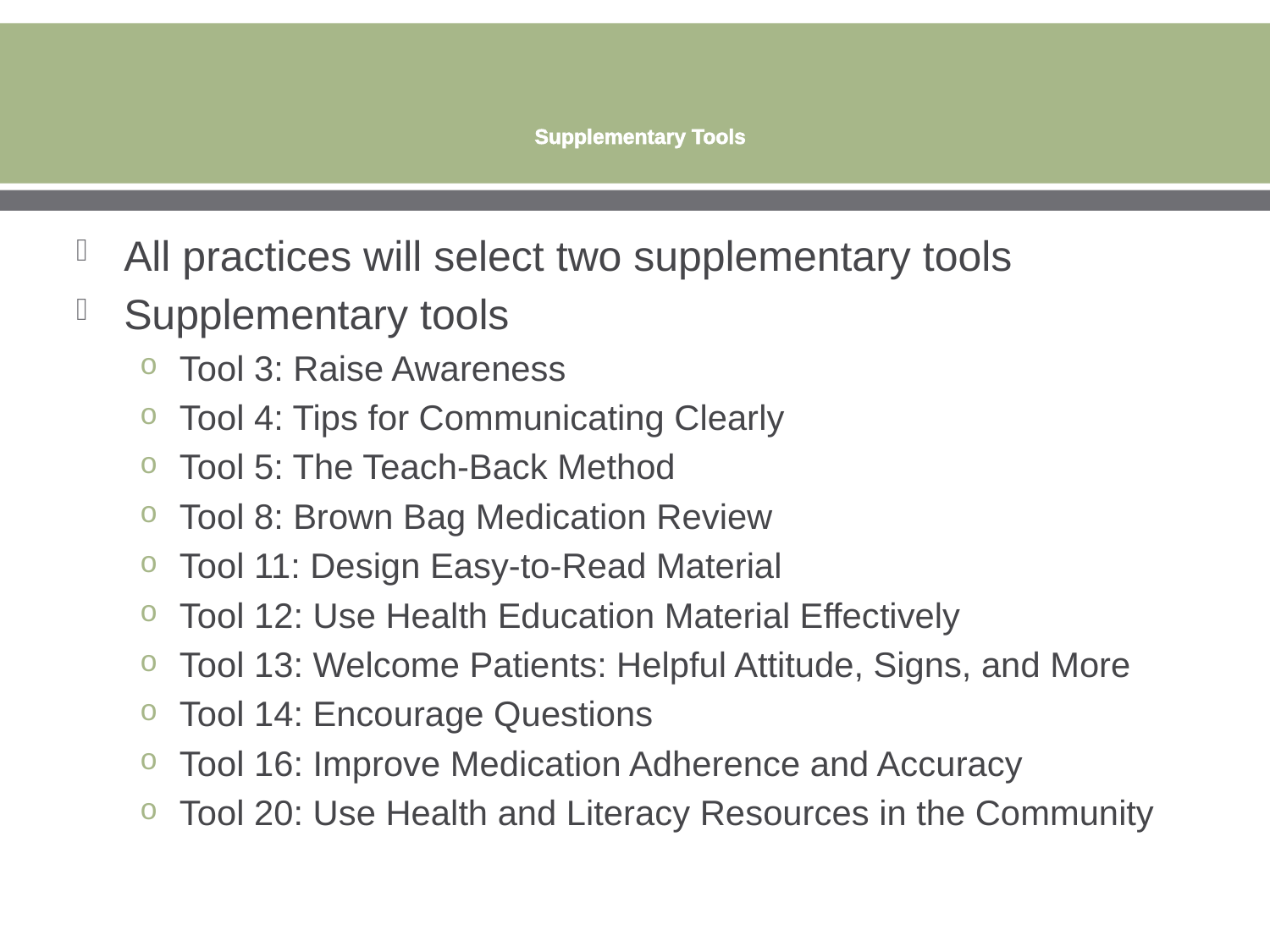

# Supplementary Tools
All practices will select two supplementary tools
Supplementary tools
Tool 3: Raise Awareness
Tool 4: Tips for Communicating Clearly
Tool 5: The Teach-Back Method
Tool 8: Brown Bag Medication Review
Tool 11: Design Easy-to-Read Material
Tool 12: Use Health Education Material Effectively
Tool 13: Welcome Patients: Helpful Attitude, Signs, and More
Tool 14: Encourage Questions
Tool 16: Improve Medication Adherence and Accuracy
Tool 20: Use Health and Literacy Resources in the Community